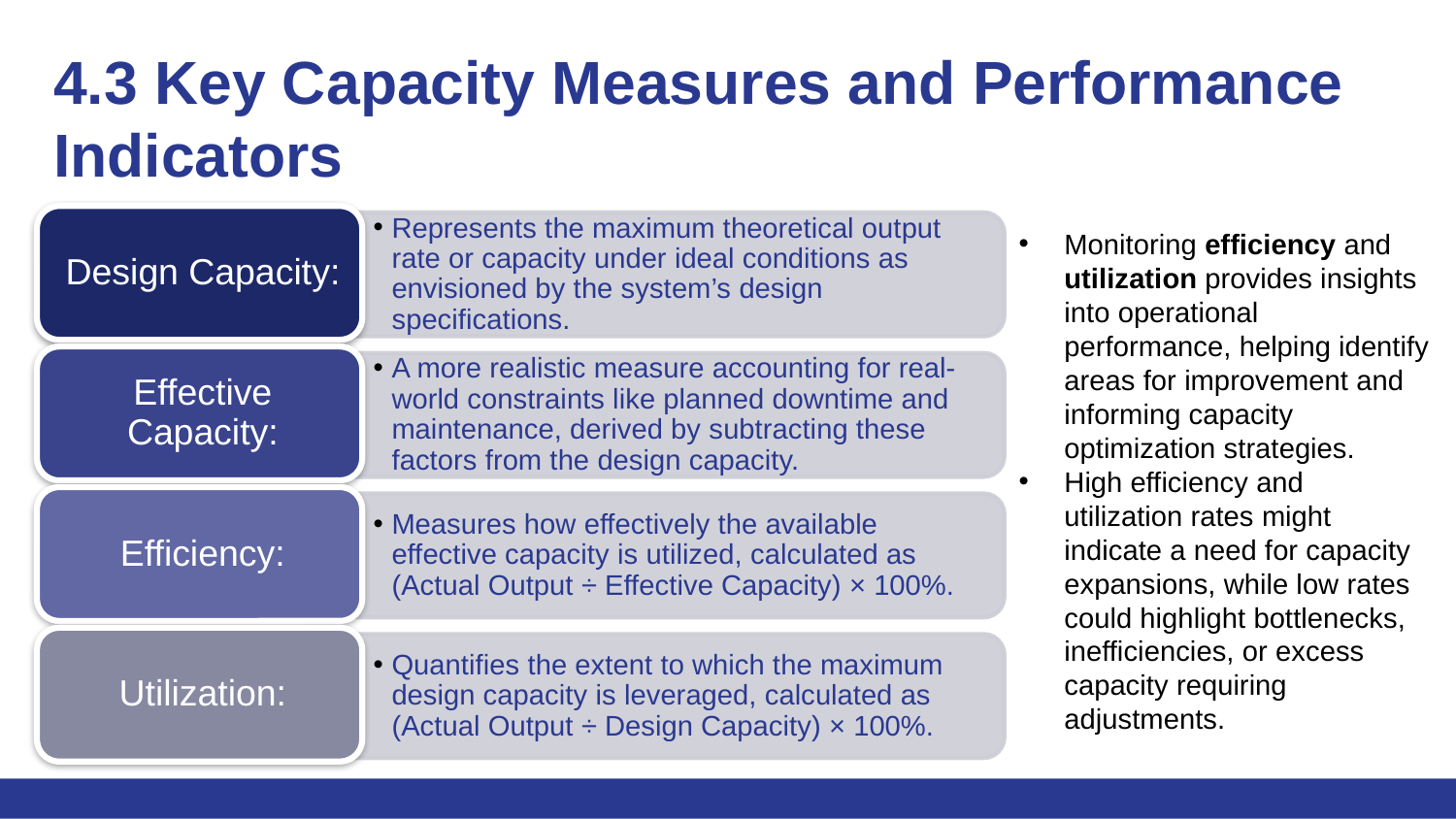

# 4.3 Key Capacity Measures and Performance 	Indicators
Represents the maximum theoretical output rate or capacity under ideal conditions as envisioned by the system’s design specifications.
Design Capacity:
A more realistic measure accounting for real-world constraints like planned downtime and maintenance, derived by subtracting these factors from the design capacity.
Effective Capacity:
Measures how effectively the available effective capacity is utilized, calculated as (Actual Output ÷ Effective Capacity) × 100%.
Efficiency:
Quantifies the extent to which the maximum design capacity is leveraged, calculated as (Actual Output ÷ Design Capacity) × 100%.
Utilization:
Monitoring efficiency and utilization provides insights into operational performance, helping identify areas for improvement and informing capacity optimization strategies.
High efficiency and utilization rates might indicate a need for capacity expansions, while low rates could highlight bottlenecks, inefficiencies, or excess capacity requiring adjustments.